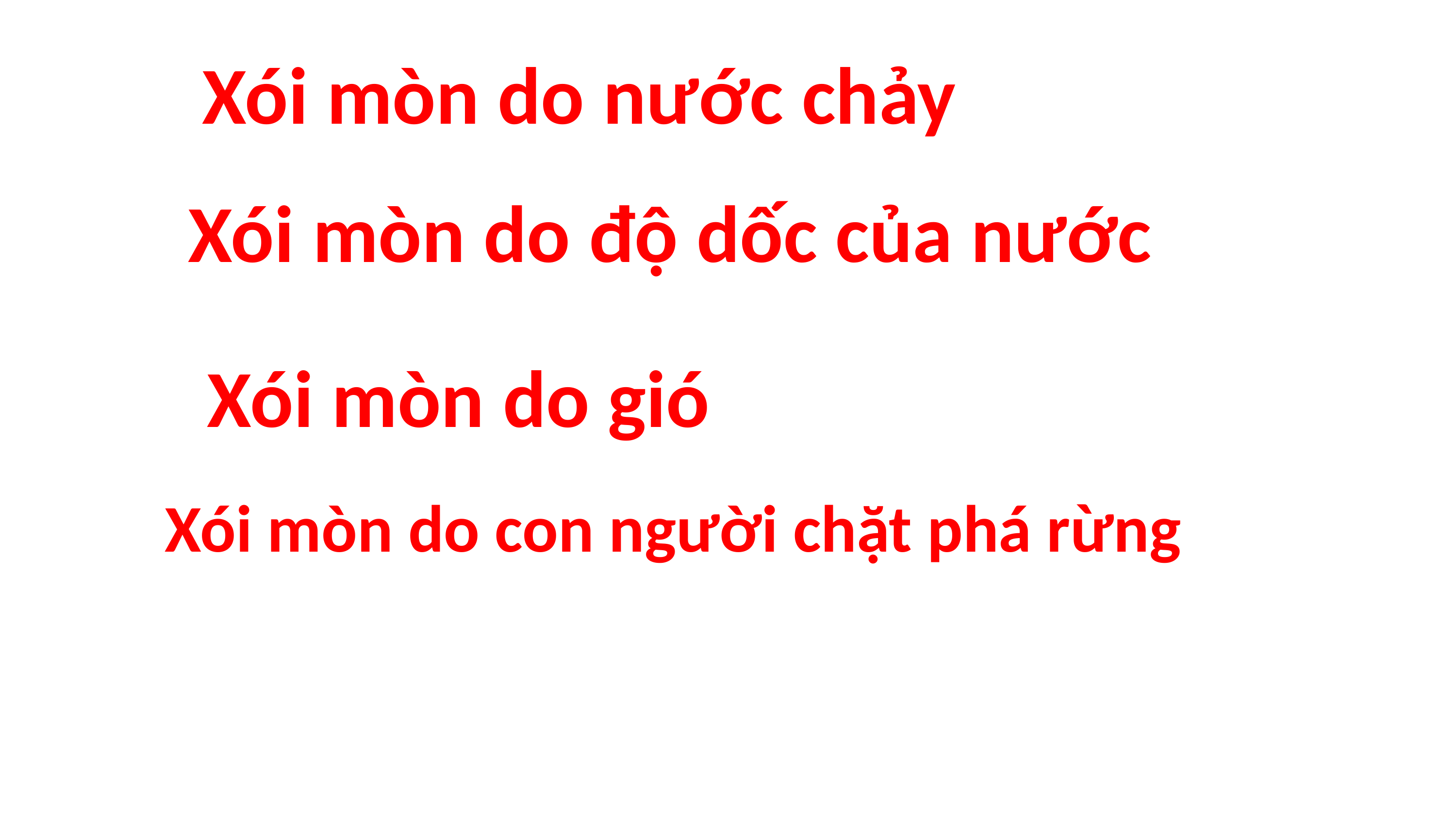

Xói mòn do nước chảy
Xói mòn do độ dốc của nước
Xói mòn do gió
Xói mòn do con người chặt phá rừng